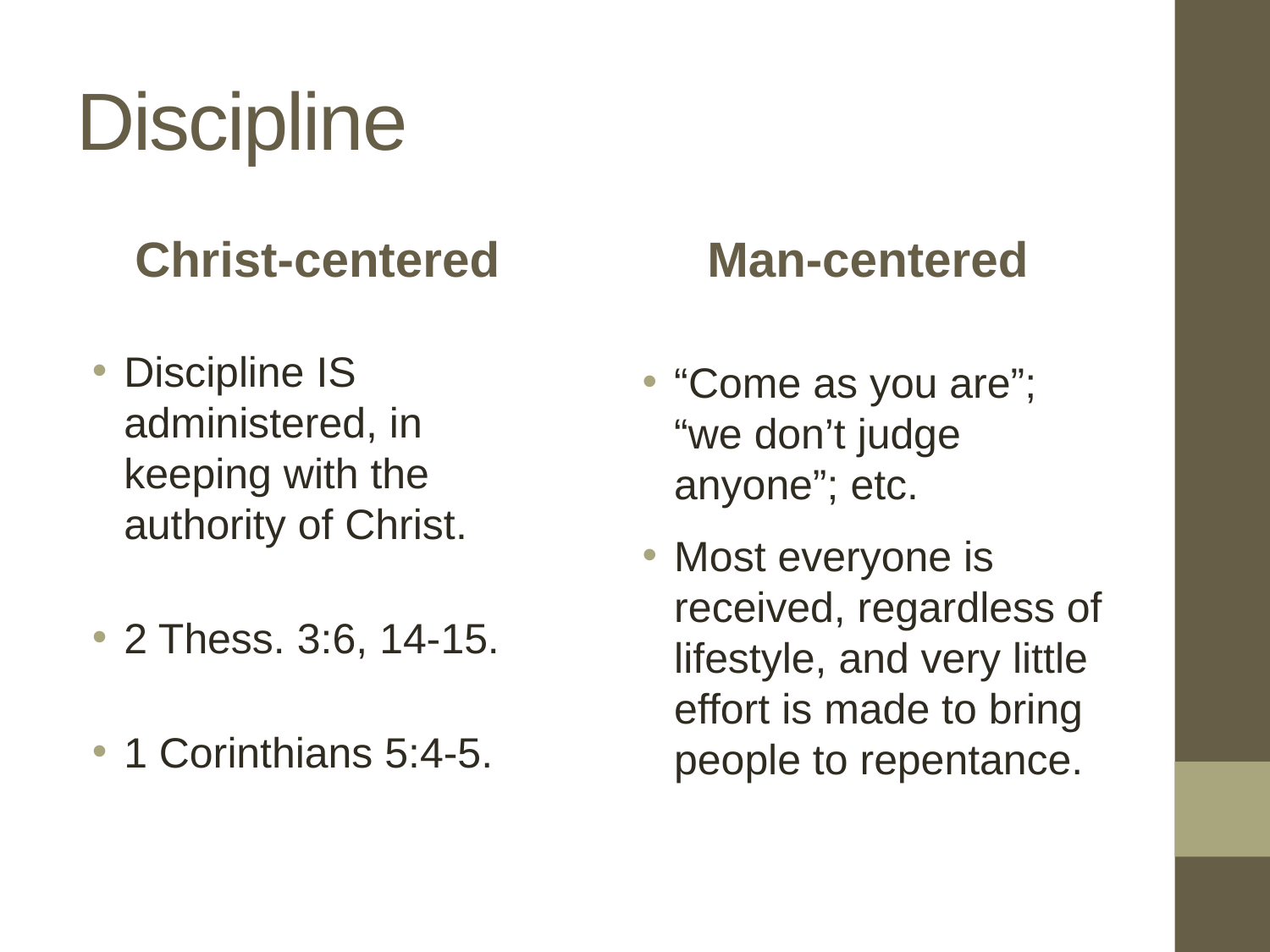

# Discipline
Christ-centered
Man-centered
Discipline IS administered, in keeping with the authority of Christ.
2 Thess. 3:6, 14-15.
1 Corinthians 5:4-5.
“Come as you are”; “we don’t judge anyone”; etc.
Most everyone is received, regardless of lifestyle, and very little effort is made to bring people to repentance.